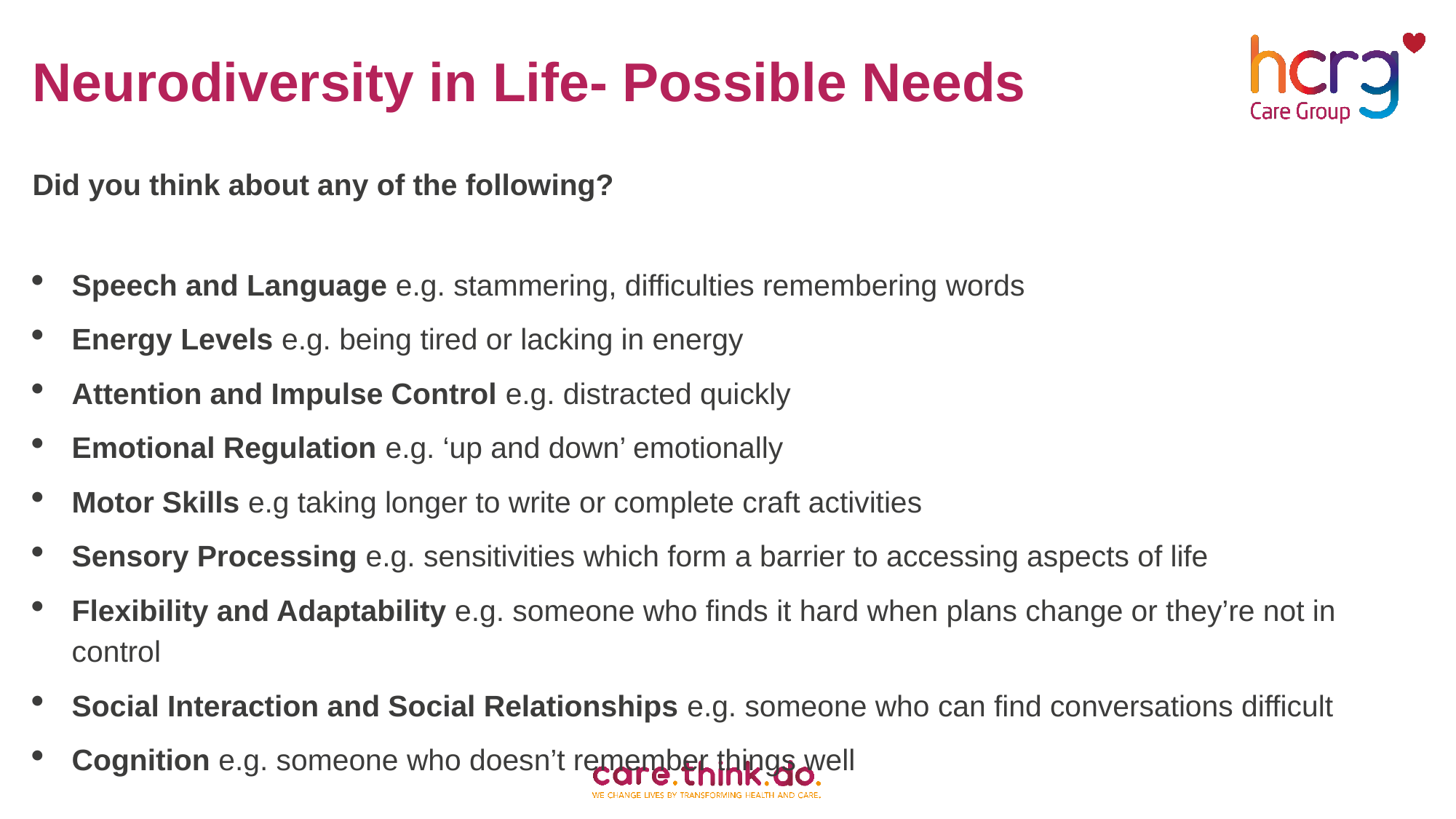

# Neurodiversity in Life- Possible Needs
Did you think about any of the following?

Speech and Language e.g. stammering, difficulties remembering words
Energy Levels e.g. being tired or lacking in energy
Attention and Impulse Control e.g. distracted quickly
Emotional Regulation e.g. ‘up and down’ emotionally
Motor Skills e.g taking longer to write or complete craft activities
Sensory Processing e.g. sensitivities which form a barrier to accessing aspects of life
Flexibility and Adaptability e.g. someone who finds it hard when plans change or they’re not in control
Social Interaction and Social Relationships e.g. someone who can find conversations difficult
Cognition e.g. someone who doesn’t remember things well